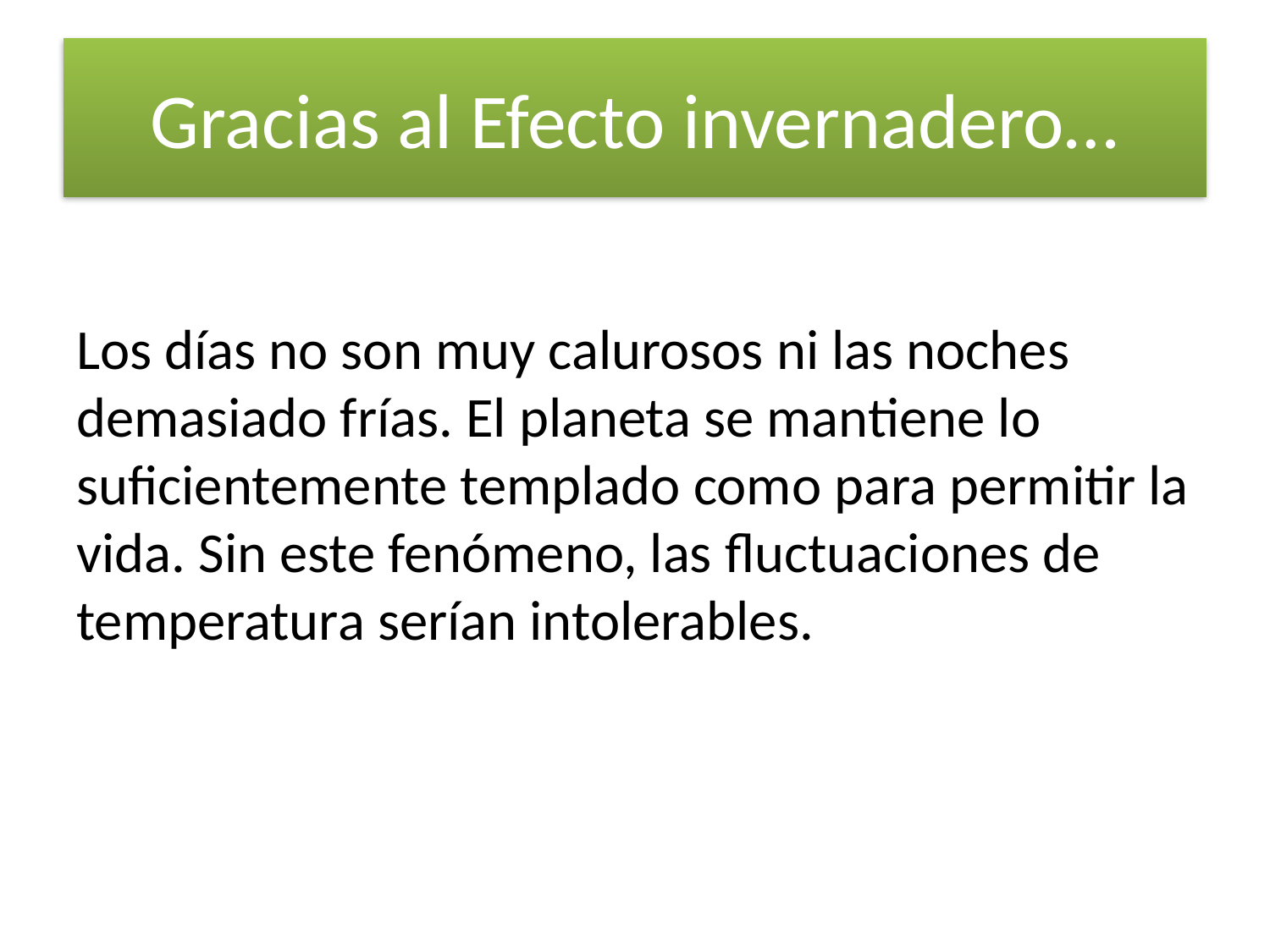

# Gracias al Efecto invernadero…
Los días no son muy calurosos ni las noches demasiado frías. El planeta se mantiene lo suficientemente templado como para permitir la vida. Sin este fenómeno, las fluctuaciones de temperatura serían intolerables.